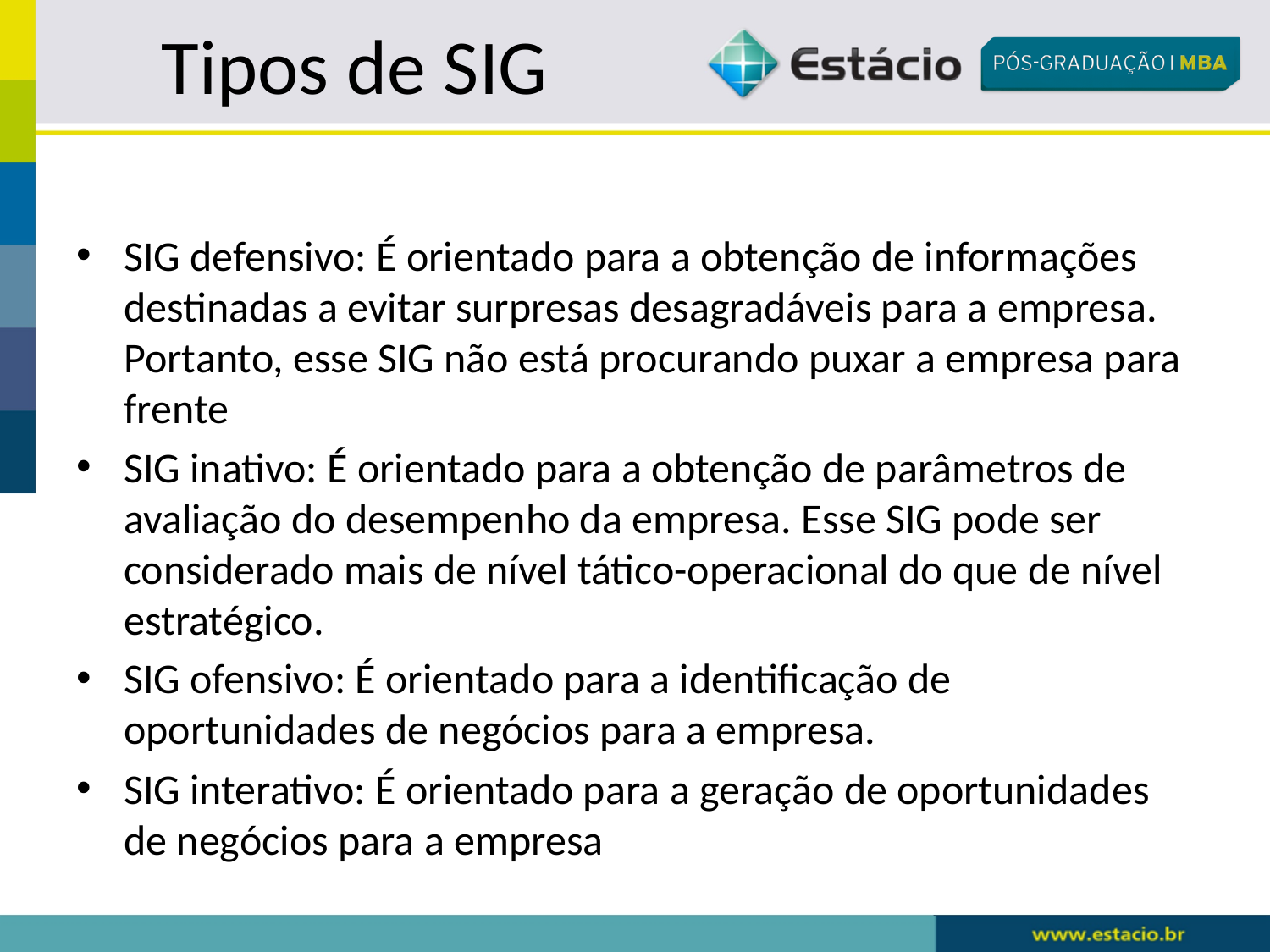

# Tipos de SIG
SIG defensivo: É orientado para a obtenção de informações destinadas a evitar surpresas desagradáveis para a empresa. Portanto, esse SIG não está procurando puxar a empresa para frente
SIG inativo: É orientado para a obtenção de parâmetros de avaliação do desempenho da empresa. Esse SIG pode ser considerado mais de nível tático-operacional do que de nível estratégico.
SIG ofensivo: É orientado para a identificação de oportunidades de negócios para a empresa.
SIG interativo: É orientado para a geração de oportunidades de negócios para a empresa